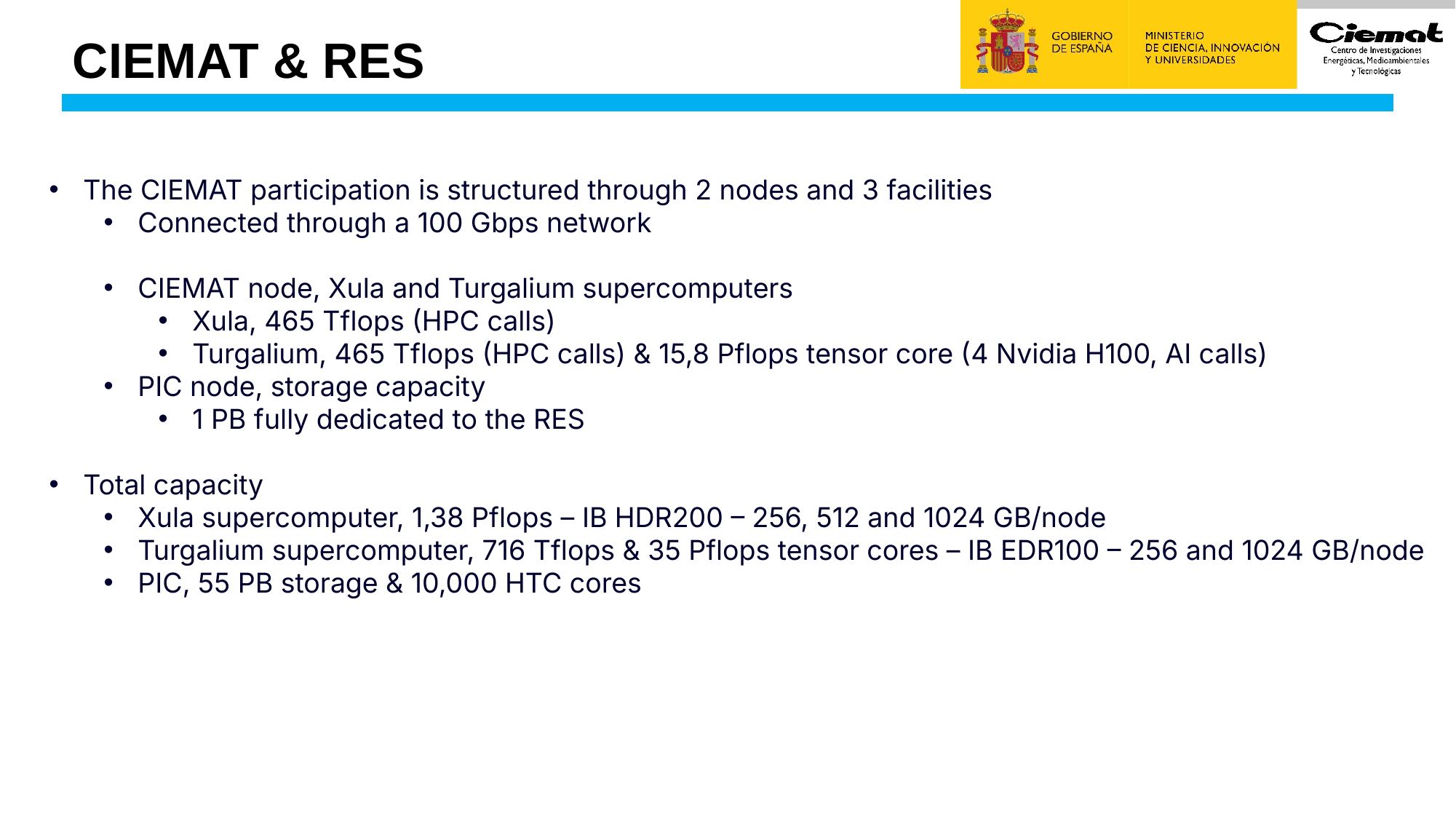

# CIEMAT & RES
The CIEMAT participation is structured through 2 nodes and 3 facilities
Connected through a 100 Gbps network

CIEMAT node, Xula and Turgalium supercomputers
Xula, 465 Tflops (HPC calls)
Turgalium, 465 Tflops (HPC calls) & 15,8 Pflops tensor core (4 Nvidia H100, AI calls)
PIC node, storage capacity
1 PB fully dedicated to the RES

Total capacity
Xula supercomputer, 1,38 Pflops – IB HDR200 – 256, 512 and 1024 GB/node
Turgalium supercomputer, 716 Tflops & 35 Pflops tensor cores – IB EDR100 – 256 and 1024 GB/node
PIC, 55 PB storage & 10,000 HTC cores